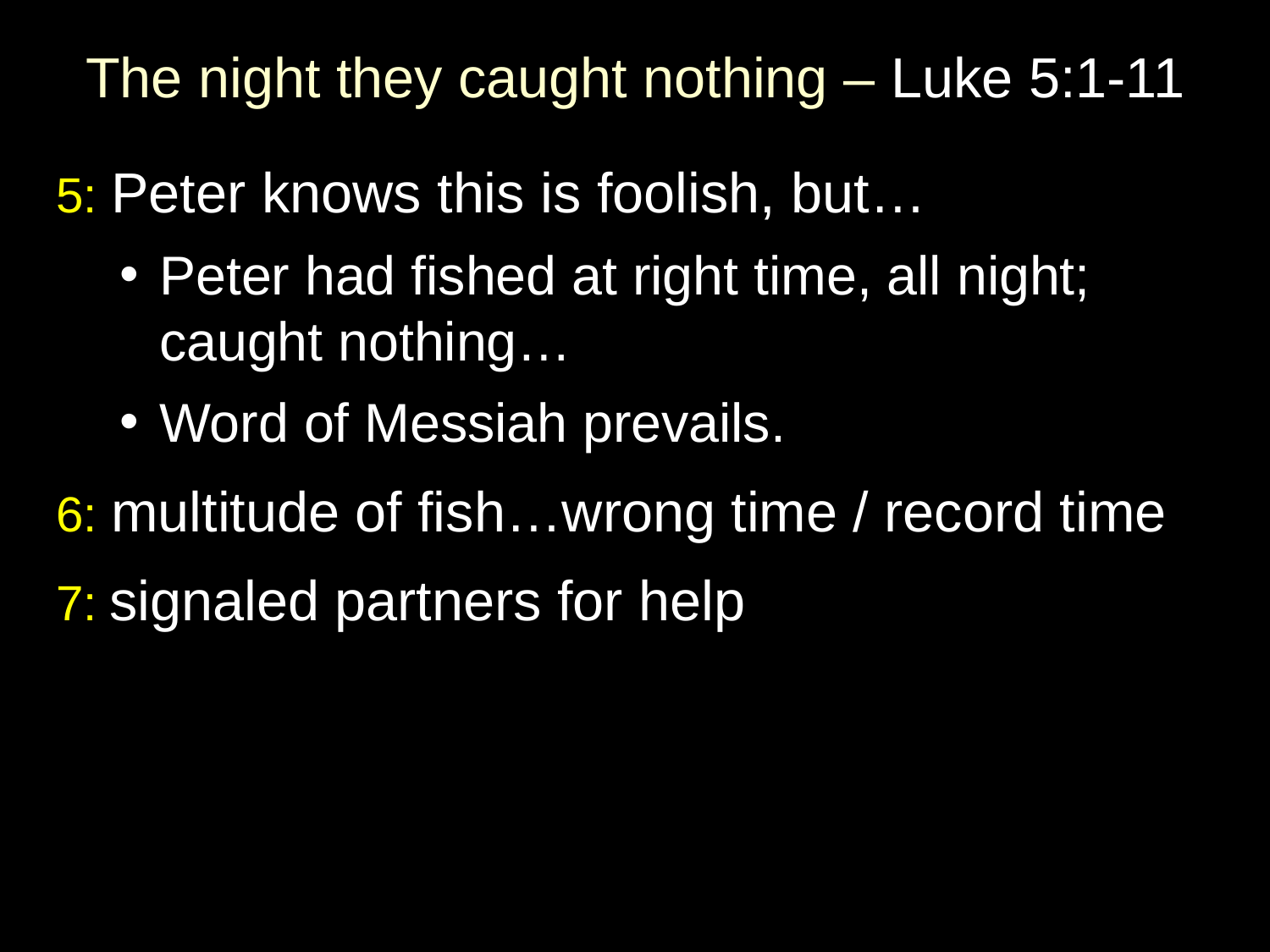

# The night they caught nothing – Luke 5:1-11
5: Peter knows this is foolish, but…
Peter had fished at right time, all night; caught nothing…
Word of Messiah prevails.
6: multitude of fish…wrong time / record time
7: signaled partners for help